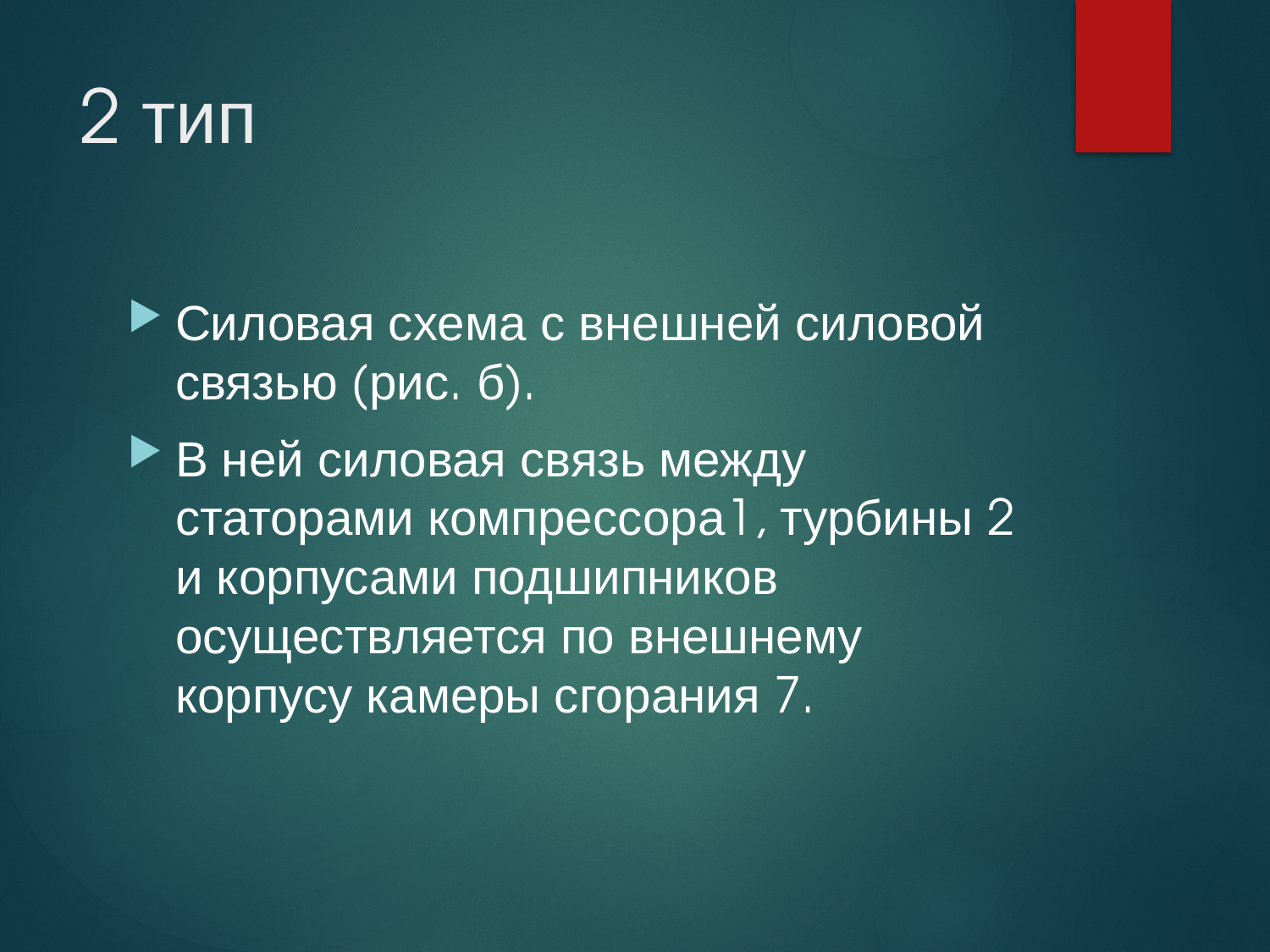

# 2 тип
Силовая схема с внешней силовой связью (рис. б).
В ней силовая связь между статорами компрессора1, турбины 2 и корпусами подшипников осуществляется по внешнему корпусу камеры сгорания 7.